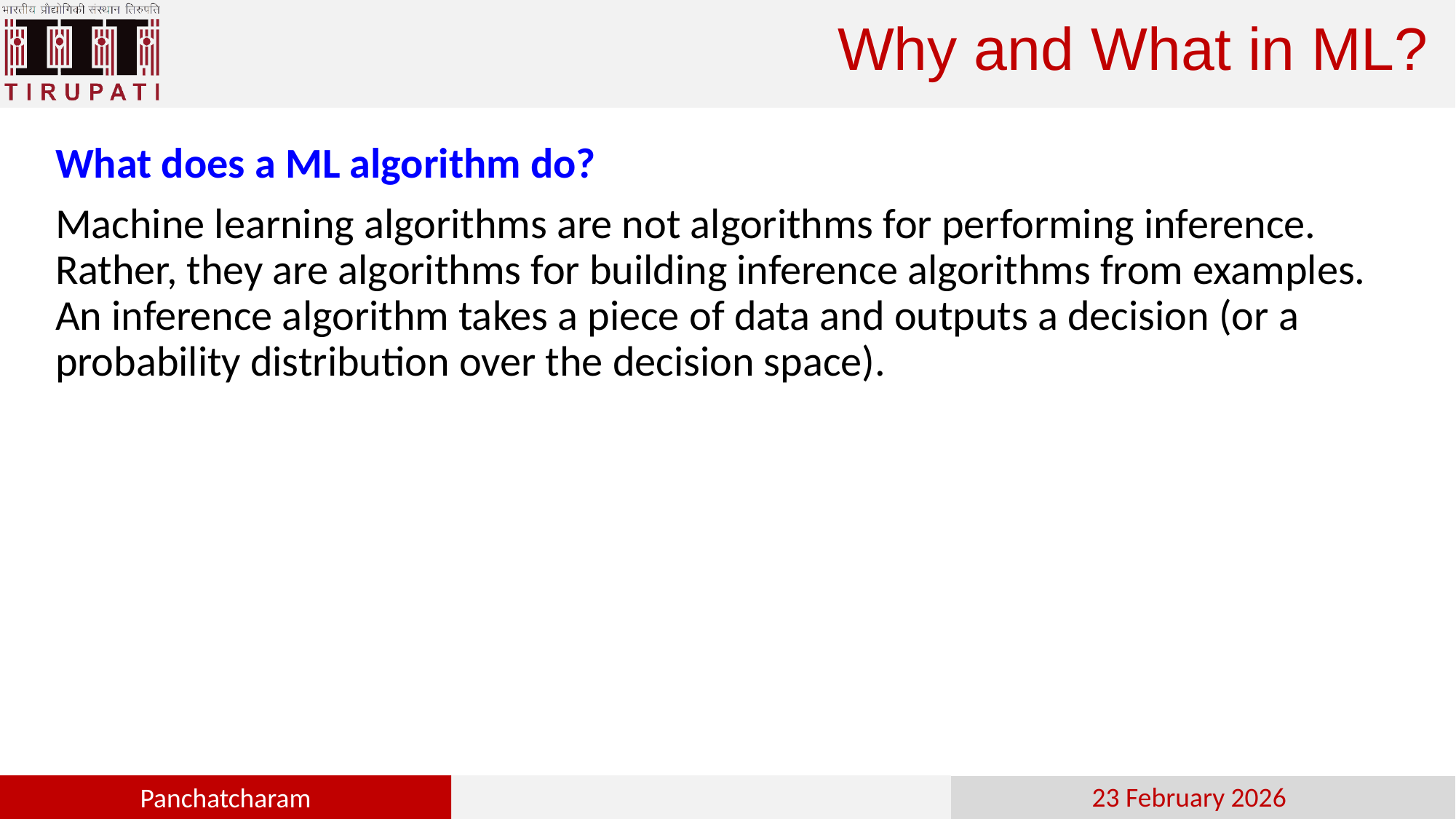

# Why and What in ML?
What does a ML algorithm do?
Machine learning algorithms are not algorithms for performing inference. Rather, they are algorithms for building inference algorithms from examples. An inference algorithm takes a piece of data and outputs a decision (or a probability distribution over the decision space).